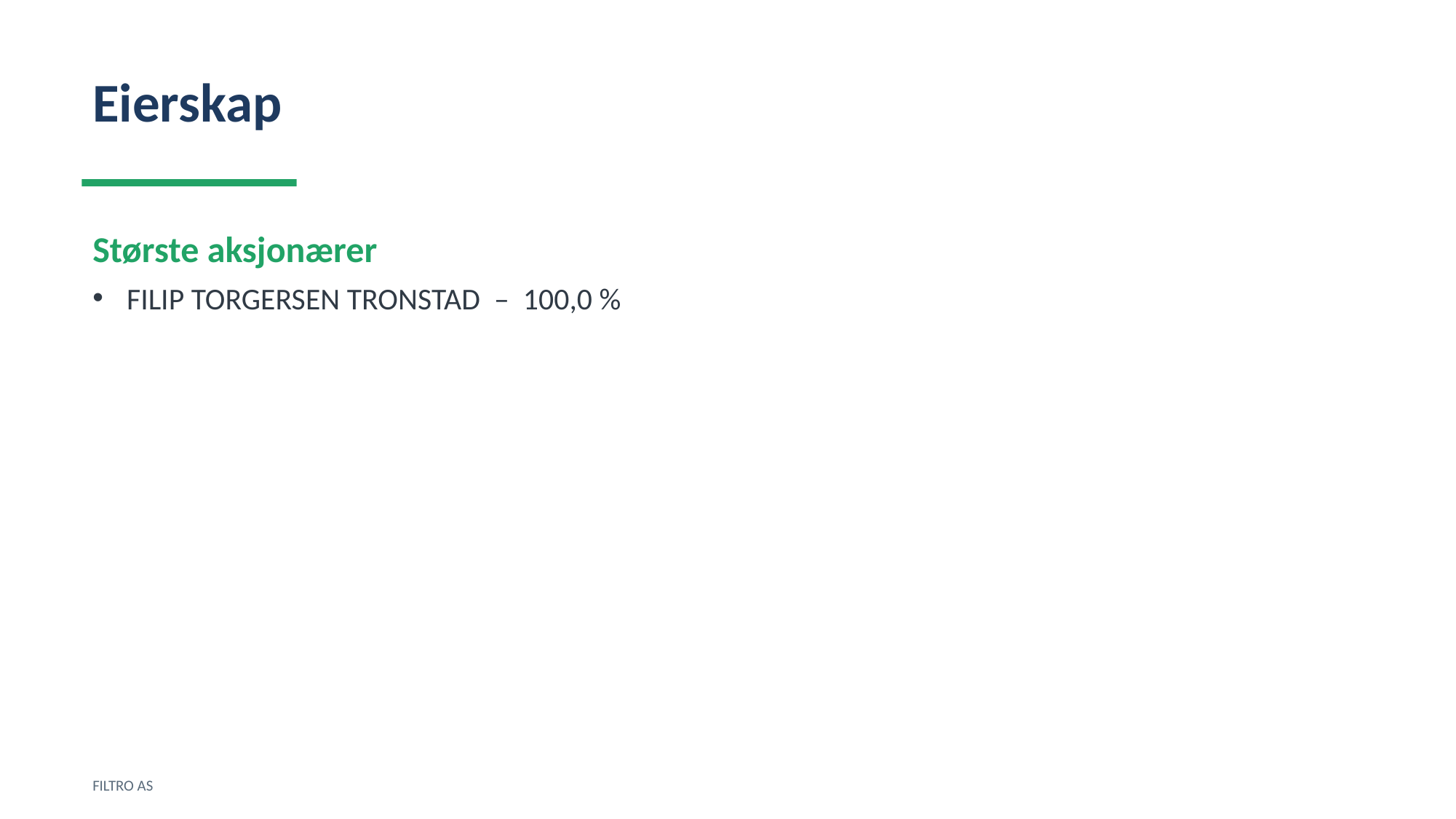

Eierskap

Største aksjonærer
FILIP TORGERSEN TRONSTAD  –  100,0 %
FILTRO AS